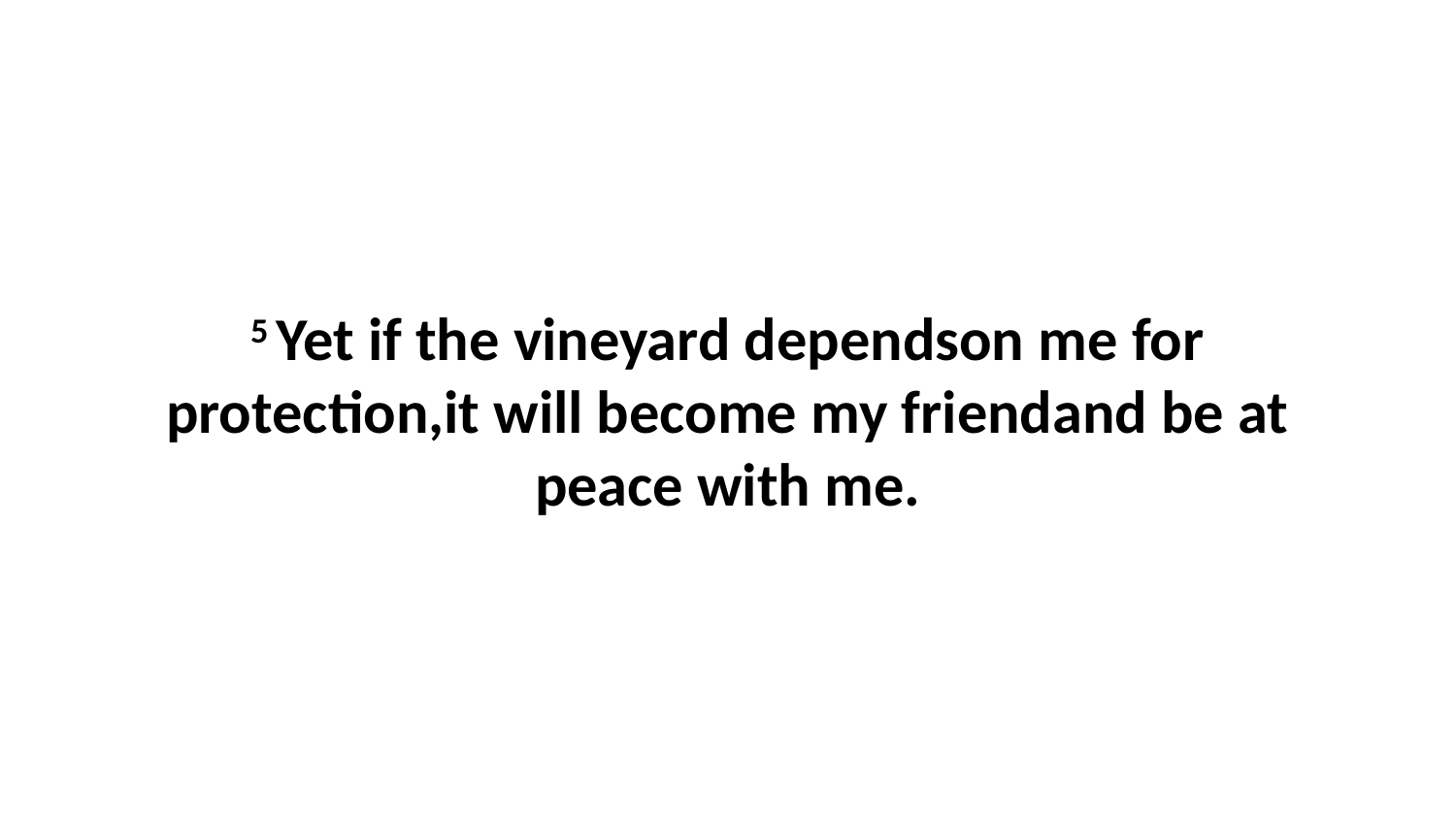

5 Yet if the vineyard dependson me for protection,it will become my friendand be at peace with me.